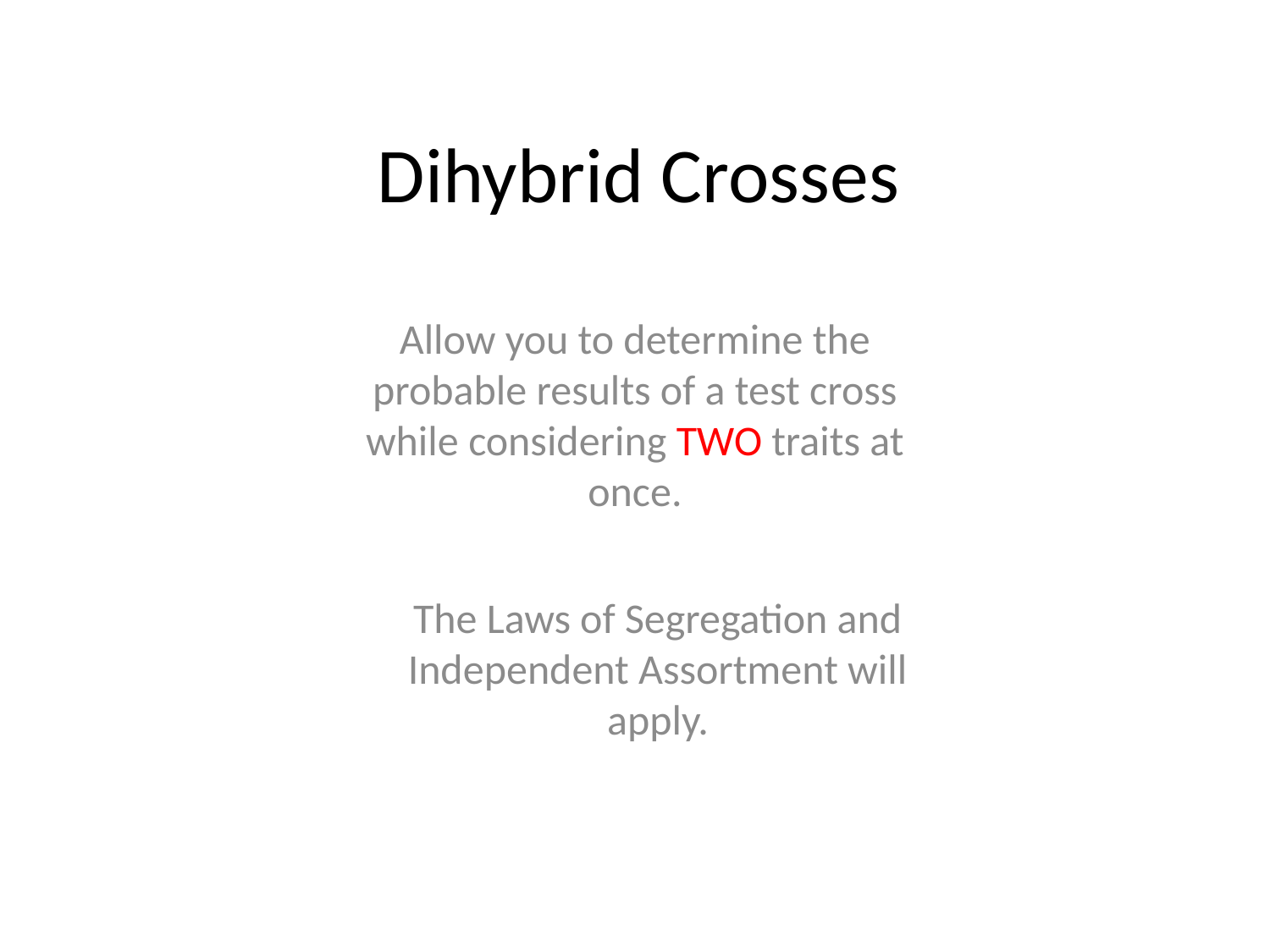

# Dihybrid Crosses
Allow you to determine the probable results of a test cross while considering TWO traits at once.
The Laws of Segregation and Independent Assortment will apply.